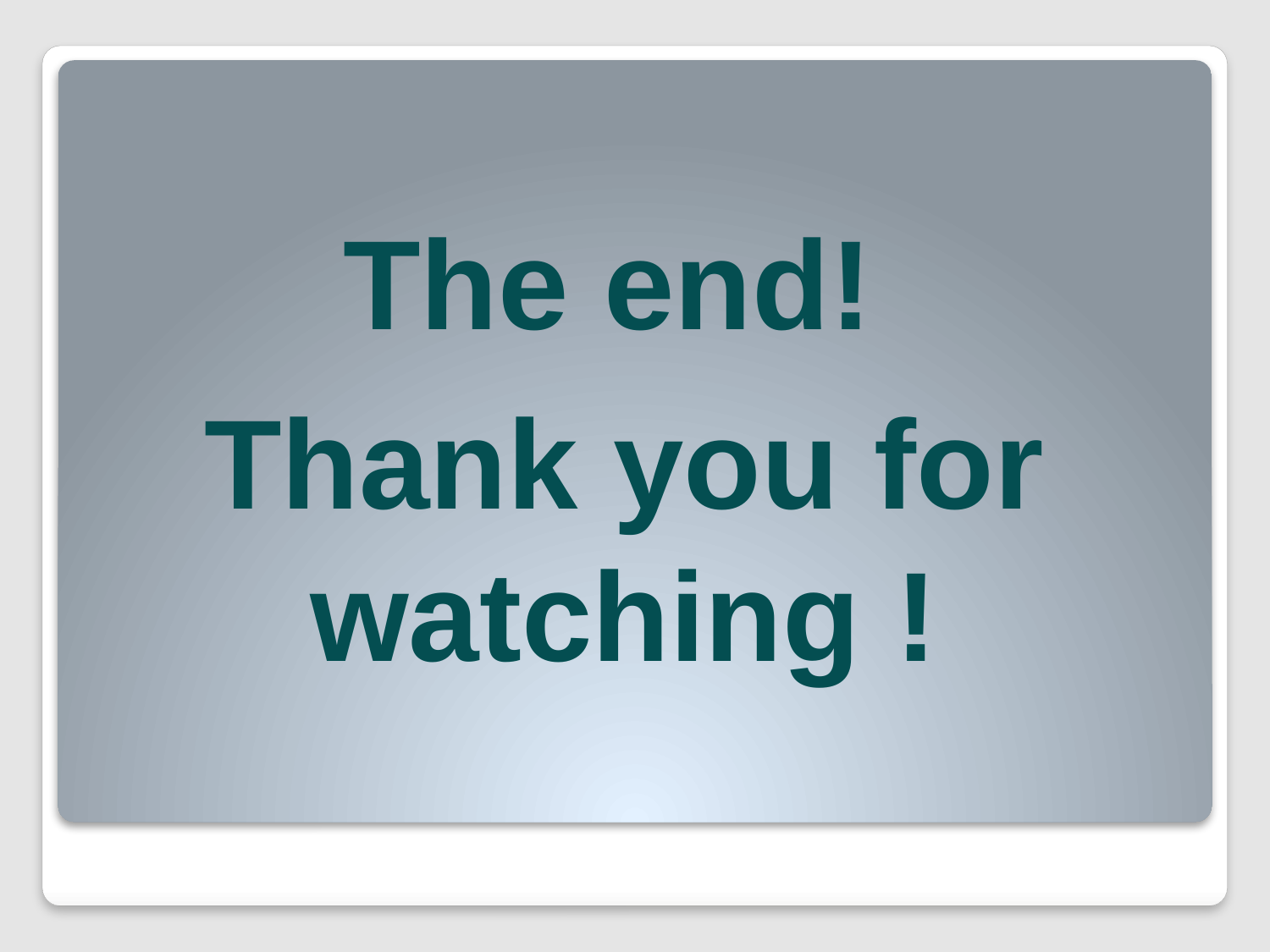

The end!
Thank you for watching !